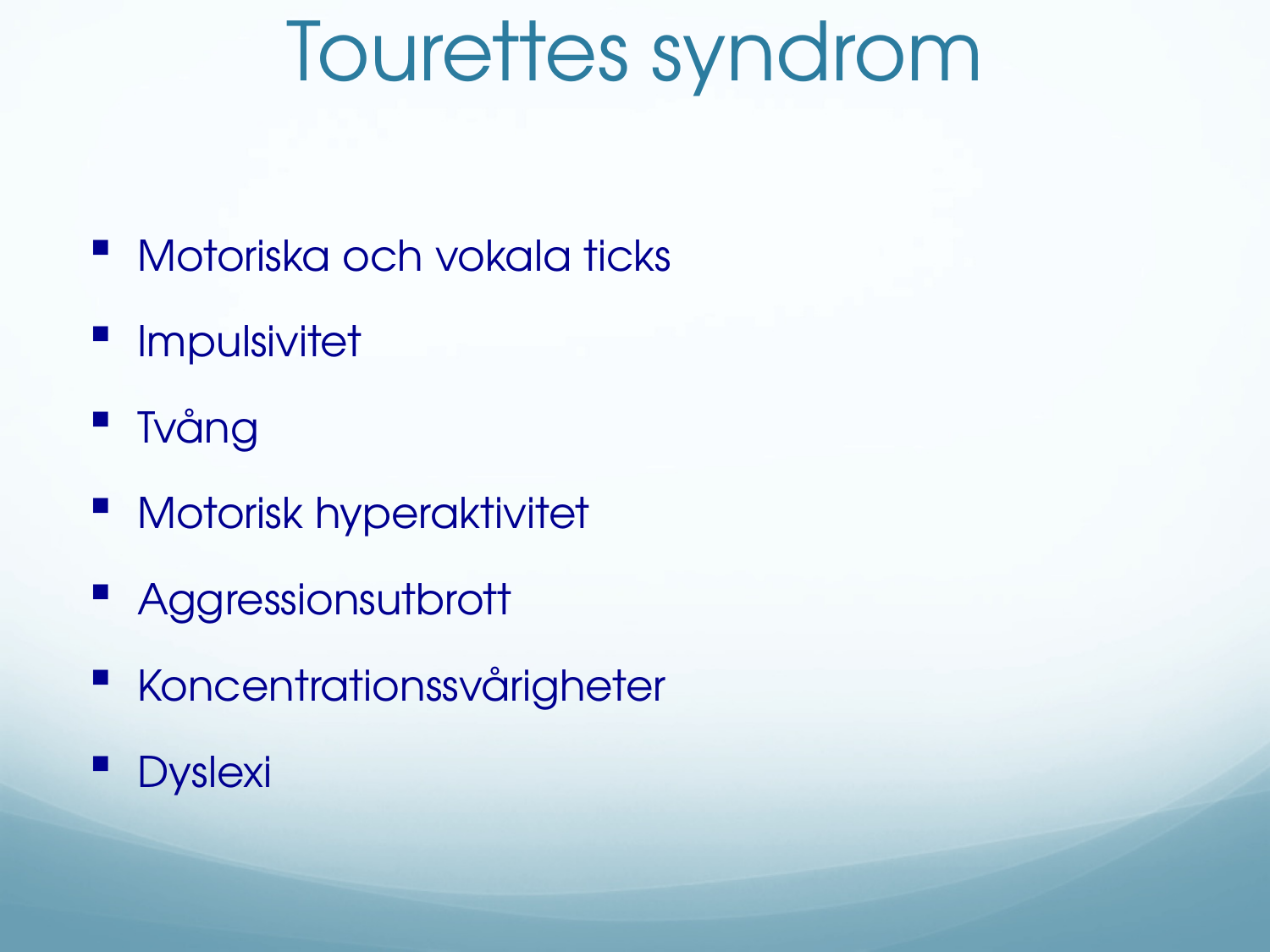

# Tourettes syndrom
Motoriska och vokala ticks
Impulsivitet
Tvång
Motorisk hyperaktivitet
Aggressionsutbrott
Koncentrationssvårigheter
Dyslexi